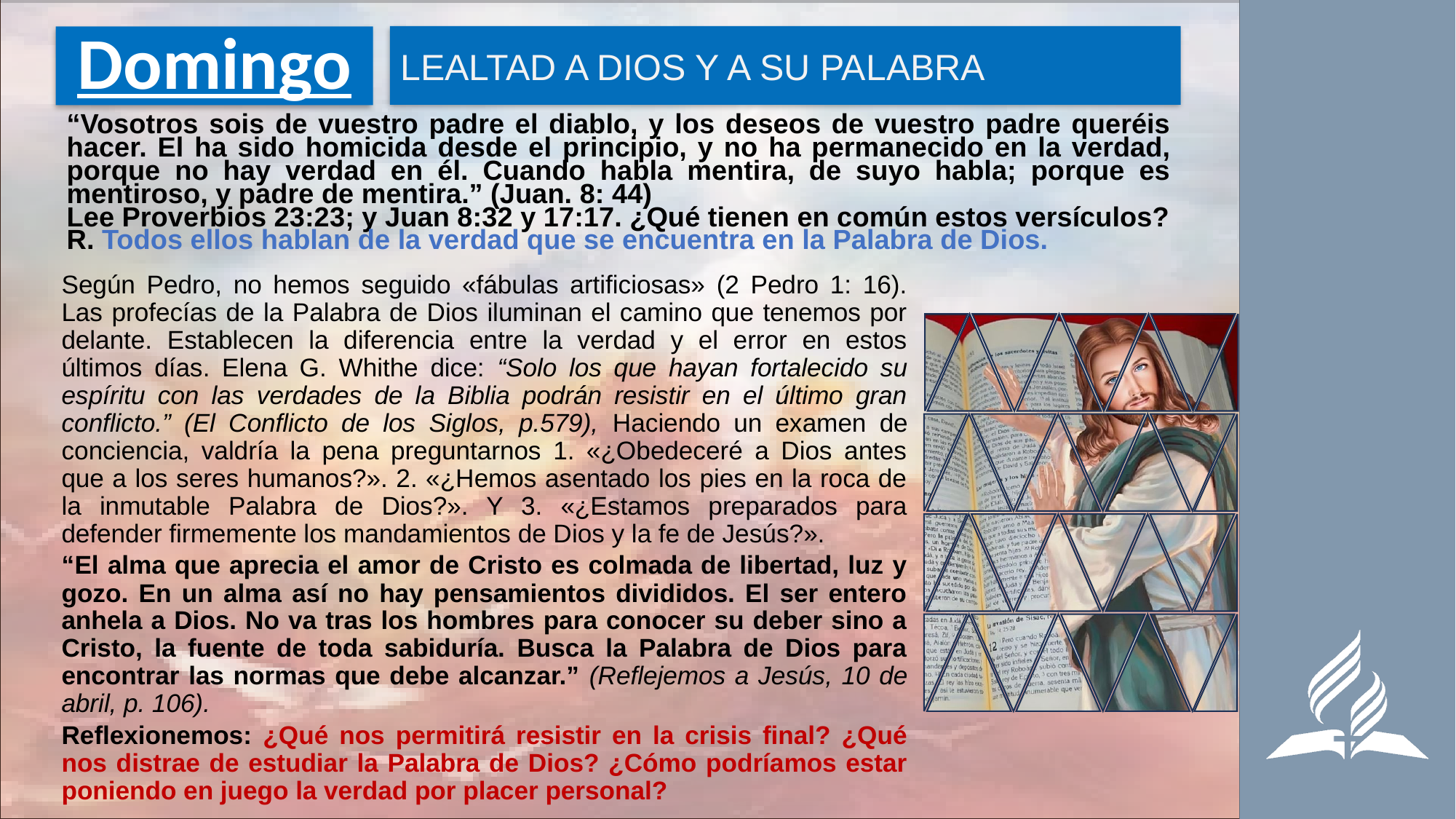

LEALTAD A DIOS Y A SU PALABRA
# Domingo
“Vosotros sois de vuestro padre el diablo, y los deseos de vuestro padre queréis hacer. El ha sido homicida desde el principio, y no ha permanecido en la verdad, porque no hay verdad en él. Cuando habla mentira, de suyo habla; porque es mentiroso, y padre de mentira.” (Juan. 8: 44)
Lee Proverbios 23:23; y Juan 8:32 y 17:17. ¿Qué tienen en común estos versículos?
R. Todos ellos hablan de la verdad que se encuentra en la Palabra de Dios.

Según Pedro, no hemos seguido «fábulas artificiosas» (2 Pedro 1: 16). Las profecías de la Palabra de Dios iluminan el camino que tenemos por delante. Establecen la diferencia entre la verdad y el error en estos últimos días. Elena G. Whithe dice: “Solo los que hayan fortalecido su espíritu con las verdades de la Biblia podrán resistir en el último gran conflicto.” (El Conflicto de los Siglos, p.579), Haciendo un examen de conciencia, valdría la pena preguntarnos 1. «¿Obedeceré a Dios antes que a los seres humanos?». 2. «¿Hemos asentado los pies en la roca de la inmutable Palabra de Dios?». Y 3. «¿Estamos preparados para defender firmemente los mandamientos de Dios y la fe de Jesús?».
“El alma que aprecia el amor de Cristo es colmada de libertad, luz y gozo. En un alma así no hay pensamientos divididos. El ser entero anhela a Dios. No va tras los hombres para conocer su deber sino a Cristo, la fuente de toda sabiduría. Busca la Palabra de Dios para encontrar las normas que debe alcanzar.” (Reflejemos a Jesús, 10 de abril, p. 106).
Reflexionemos: ¿Qué nos permitirá resistir en la crisis final? ¿Qué nos distrae de estudiar la Palabra de Dios? ¿Cómo podríamos estar poniendo en juego la verdad por placer personal?